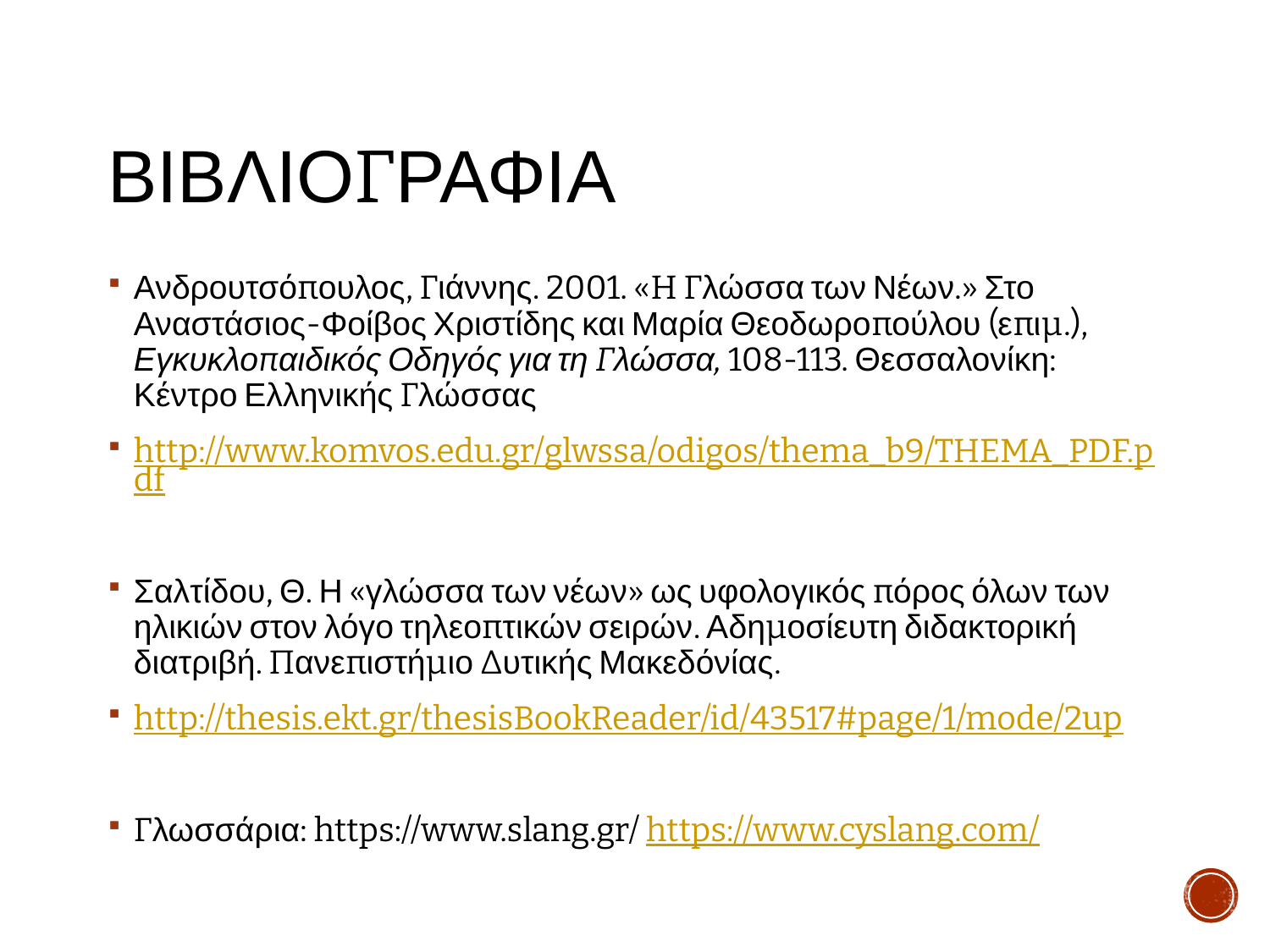

# βιβλιογραφια
Ανδρουτσόπουλος, Γιάννης. 2001. «H Γλώσσα των Νέων.» Στο Αναστάσιος-Φοίβος Χριστίδης και Μαρία Θεοδωροπούλου (επιμ.), Εγκυκλοπαιδικός Οδηγός για τη Γλώσσα, 108-113. Θεσσαλονίκη: Κέντρο Ελληνικής Γλώσσας
http://www.komvos.edu.gr/glwssa/odigos/thema_b9/THEMA_PDF.pdf

Σαλτίδου, Θ. Η «γλώσσα των νέων» ως υφολογικός πόρος όλων των ηλικιών στον λόγο τηλεοπτικών σειρών. Αδημοσίευτη διδακτορική διατριβή. Πανεπιστήμιο Δυτικής Μακεδόνίας.
http://thesis.ekt.gr/thesisBookReader/id/43517#page/1/mode/2up

Γλωσσάρια: https://www.slang.gr/ https://www.cyslang.com/